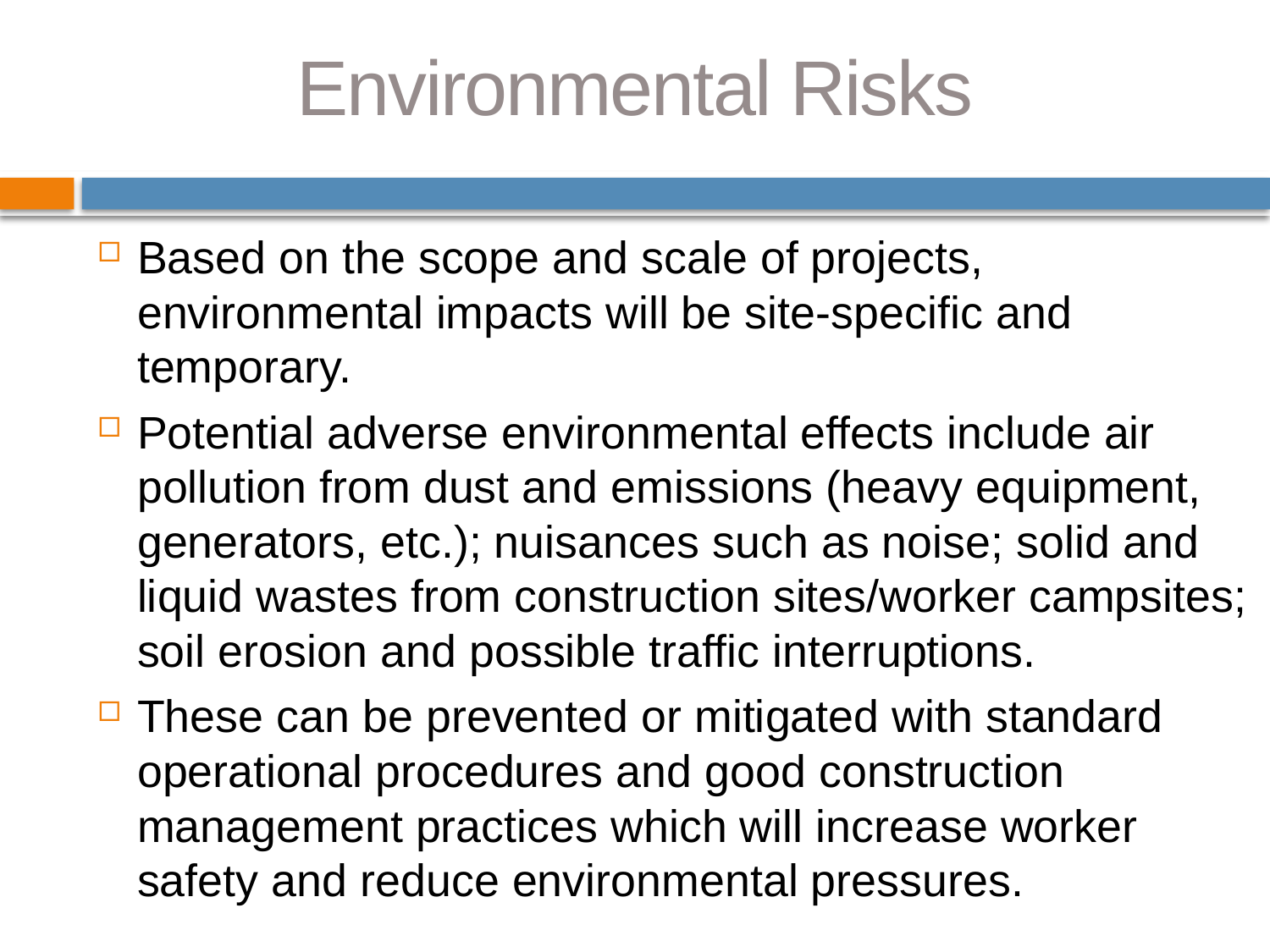

# Environmental Risks
Based on the scope and scale of projects, environmental impacts will be site-specific and temporary.
Potential adverse environmental effects include air pollution from dust and emissions (heavy equipment, generators, etc.); nuisances such as noise; solid and liquid wastes from construction sites/worker campsites; soil erosion and possible traffic interruptions.
These can be prevented or mitigated with standard operational procedures and good construction management practices which will increase worker safety and reduce environmental pressures.